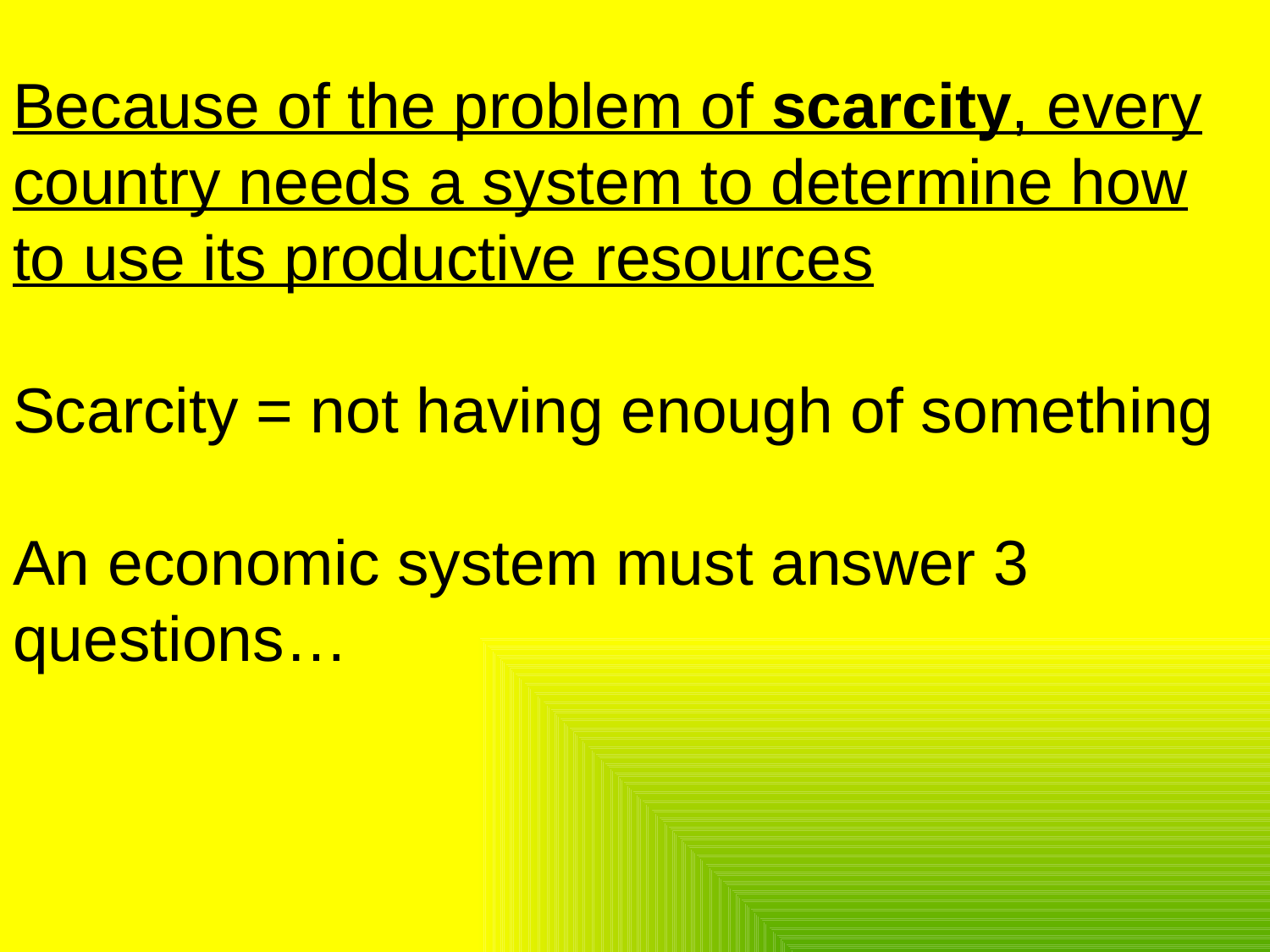

Because of the problem of scarcity, every country needs a system to determine how to use its productive resources

Scarcity = not having enough of something

An economic system must answer 3 questions…